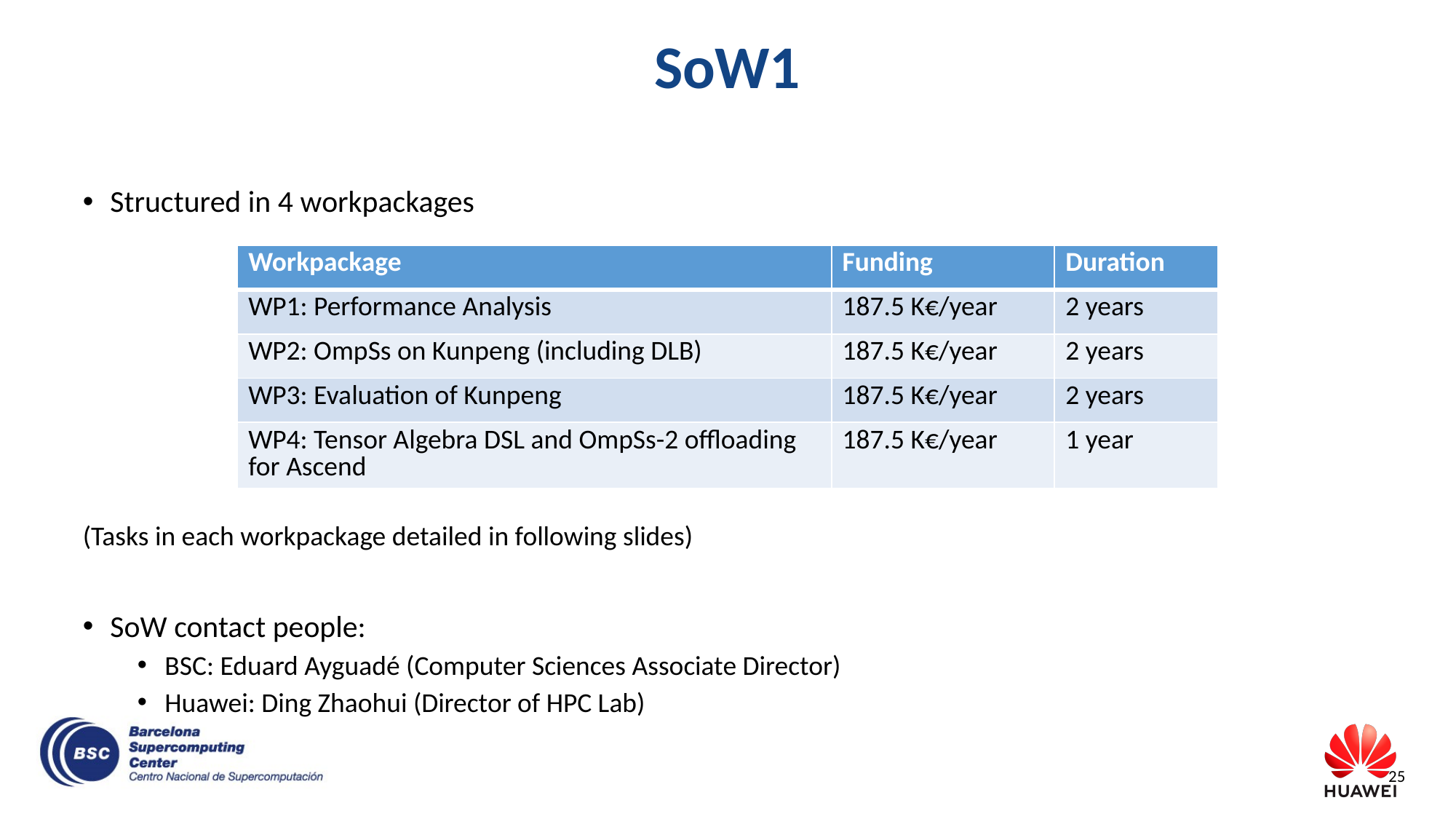

# SoW1
Structured in 4 workpackages

(Tasks in each workpackage detailed in following slides)

SoW contact people:
BSC: Eduard Ayguadé (Computer Sciences Associate Director)
Huawei: Ding Zhaohui (Director of HPC Lab)

| Workpackage | Funding | Duration |
| --- | --- | --- |
| WP1: Performance Analysis | 187.5 K€/year | 2 years |
| WP2: OmpSs on Kunpeng (including DLB) | 187.5 K€/year | 2 years |
| WP3: Evaluation of Kunpeng | 187.5 K€/year | 2 years |
| WP4: Tensor Algebra DSL and OmpSs-2 offloading for Ascend | 187.5 K€/year | 1 year |